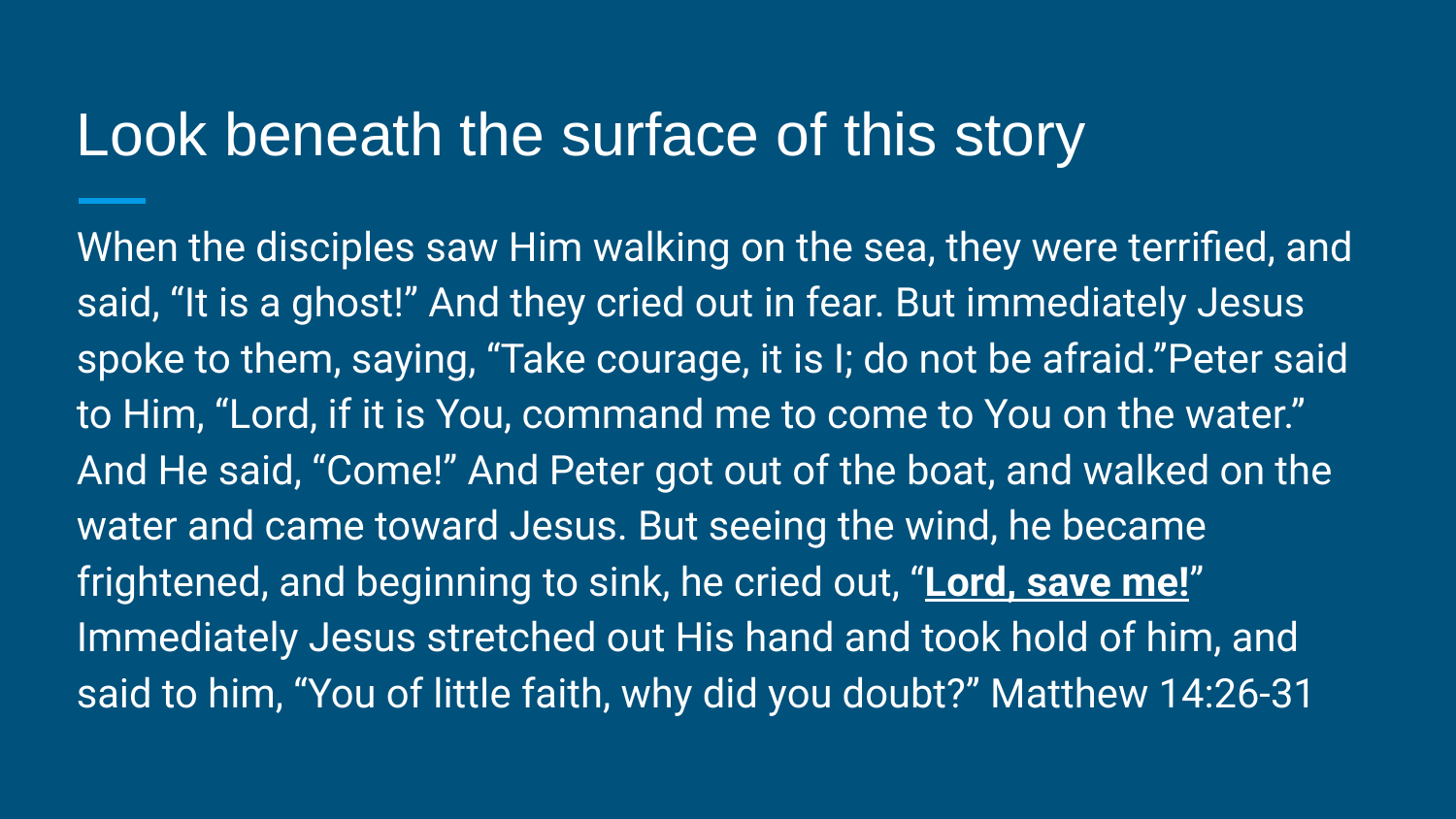

# Look beneath the surface of this story
When the disciples saw Him walking on the sea, they were terrified, and said, “It is a ghost!” And they cried out in fear. But immediately Jesus spoke to them, saying, “Take courage, it is I; do not be afraid.”Peter said to Him, “Lord, if it is You, command me to come to You on the water.” And He said, “Come!” And Peter got out of the boat, and walked on the water and came toward Jesus. But seeing the wind, he became frightened, and beginning to sink, he cried out, “Lord, save me!” Immediately Jesus stretched out His hand and took hold of him, and said to him, “You of little faith, why did you doubt?” Matthew 14:26-31